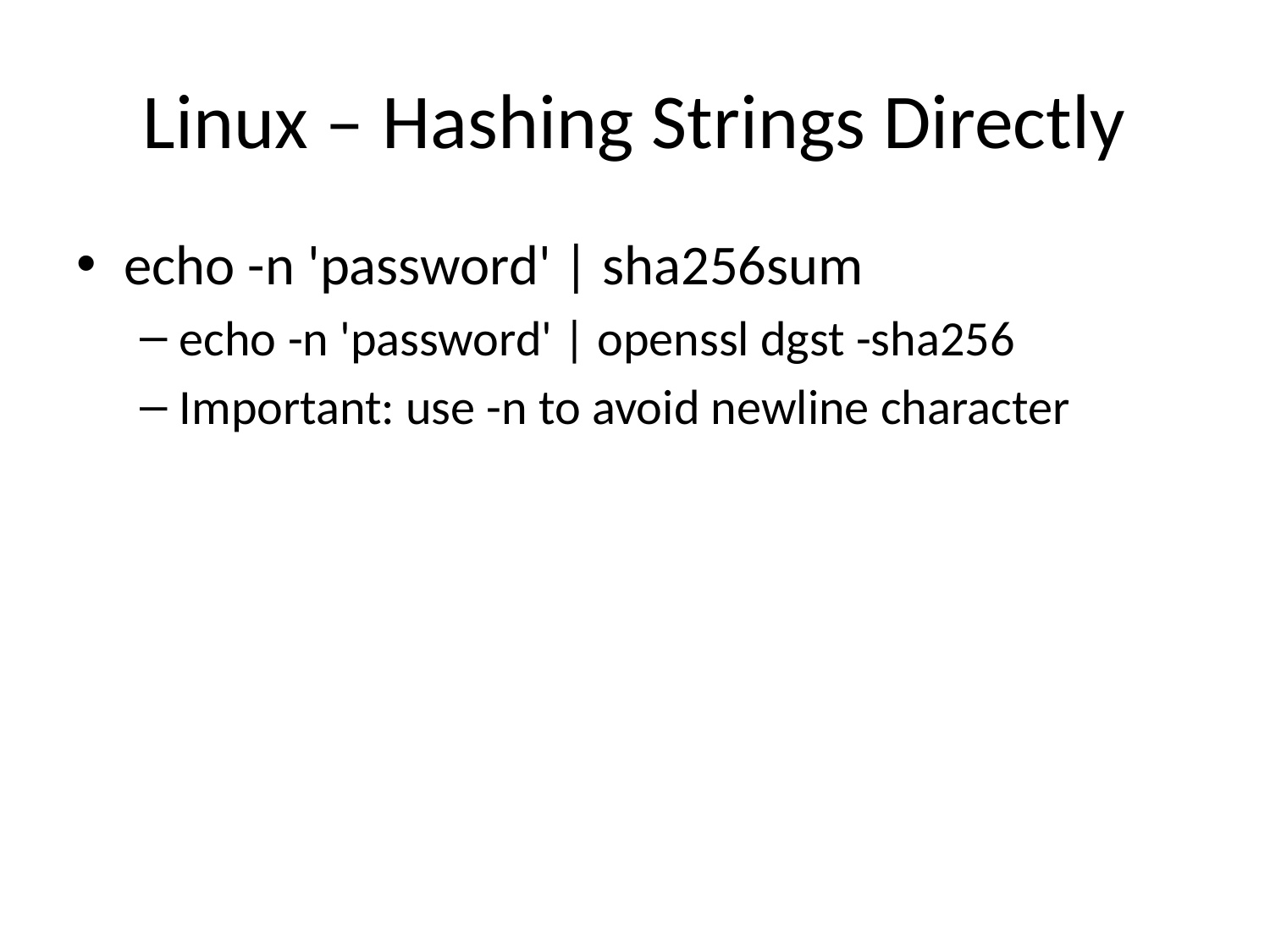

# Linux – Hashing Strings Directly
echo -n 'password' | sha256sum
echo -n 'password' | openssl dgst -sha256
Important: use -n to avoid newline character